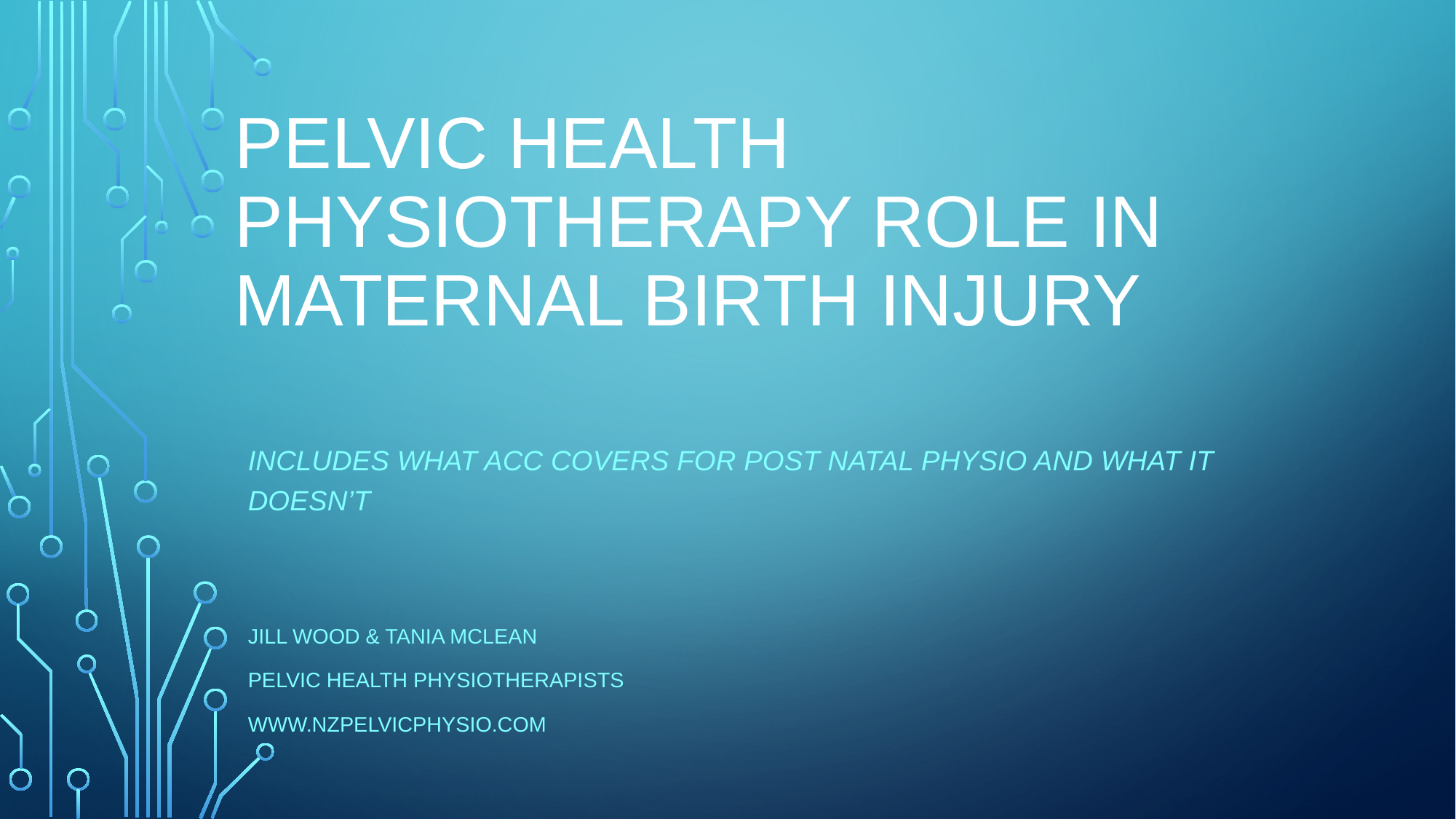

# Pelvic Health Physiotherapy Role in Maternal birth injury
Includes what ACC covers for Post natal physio and what IT doesn’t

Jill Wood & Tania Mclean
Pelvic HEALTH physiotherapists
www.nzpelvicphysio.com